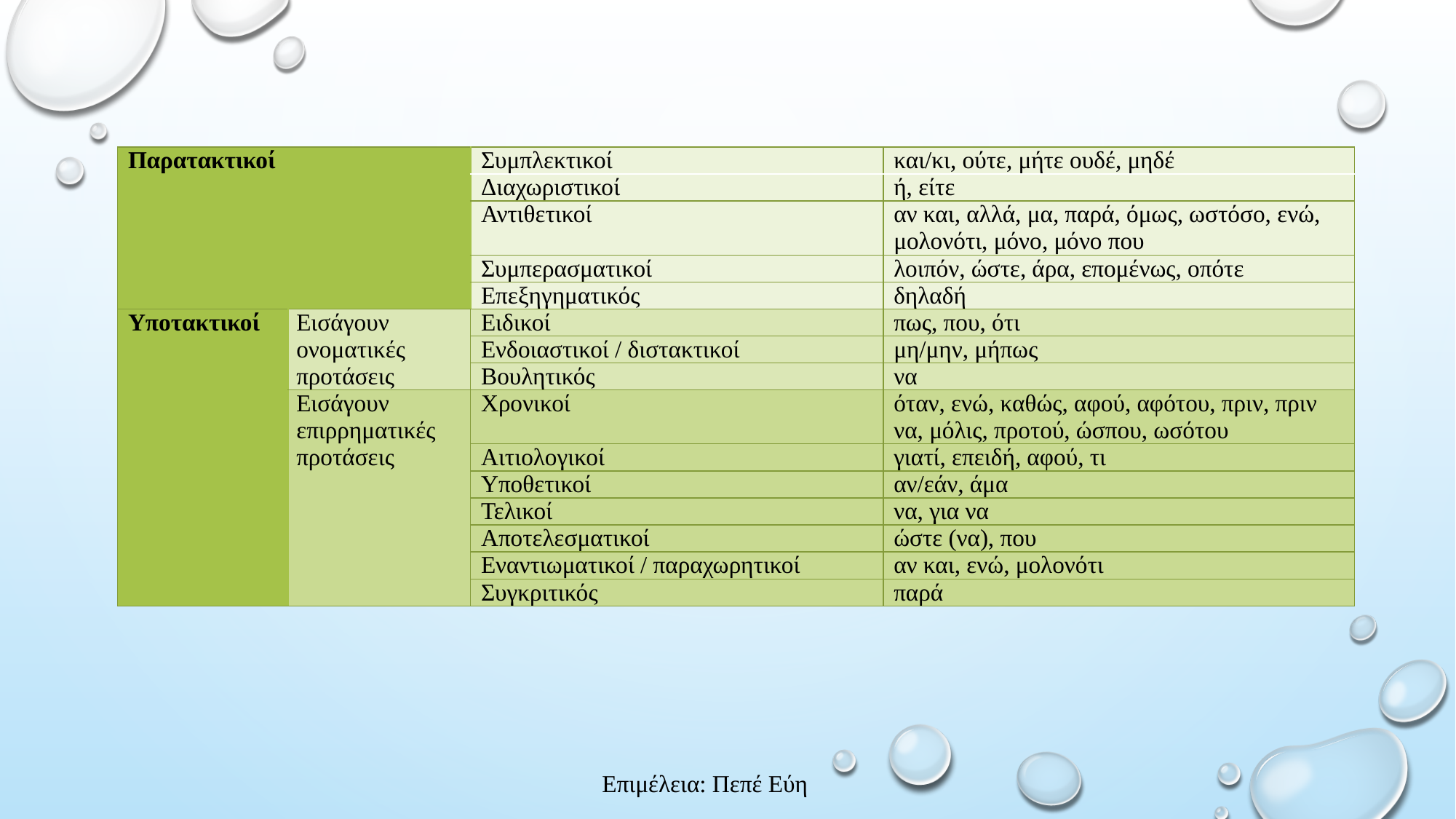

| Παρατακτικοί |  | Συμπλεκτικοί | και/κι, ούτε, μήτε ουδέ, μηδέ |
| --- | --- | --- | --- |
|  |  | Διαχωριστικοί | ή, είτε |
|  |  | Αντιθετικοί | αν και, αλλά, μα, παρά, όμως, ωστόσο, ενώ, μολονότι, μόνο, μόνο που |
|  |  | Συμπερασματικοί | λοιπόν, ώστε, άρα, επομένως, οπότε |
|  |  | Επεξηγηματικός | δηλαδή |
| Υποτακτικοί | Εισάγουν ονοματικές προτάσεις | Ειδικοί | πως, που, ότι |
|  |  | Ενδοιαστικοί / διστακτικοί | μη/μην, μήπως |
|  |  | Βουλητικός | να |
|  | Εισάγουν επιρρηματικές προτάσεις | Χρονικοί | όταν, ενώ, καθώς, αφού, αφότου, πριν, πριν να, μόλις, προτού, ώσπου, ωσότου |
|  |  | Αιτιολογικοί | γιατί, επειδή, αφού, τι |
|  |  | Υποθετικοί | αν/εάν, άμα |
|  |  | Τελικοί | να, για να |
|  |  | Αποτελεσματικοί | ώστε (να), που |
|  |  | Εναντιωματικοί / παραχωρητικοί | αν και, ενώ, μολονότι |
|  |  | Συγκριτικός | παρά |
Επιμέλεια: Πεπέ Εύη